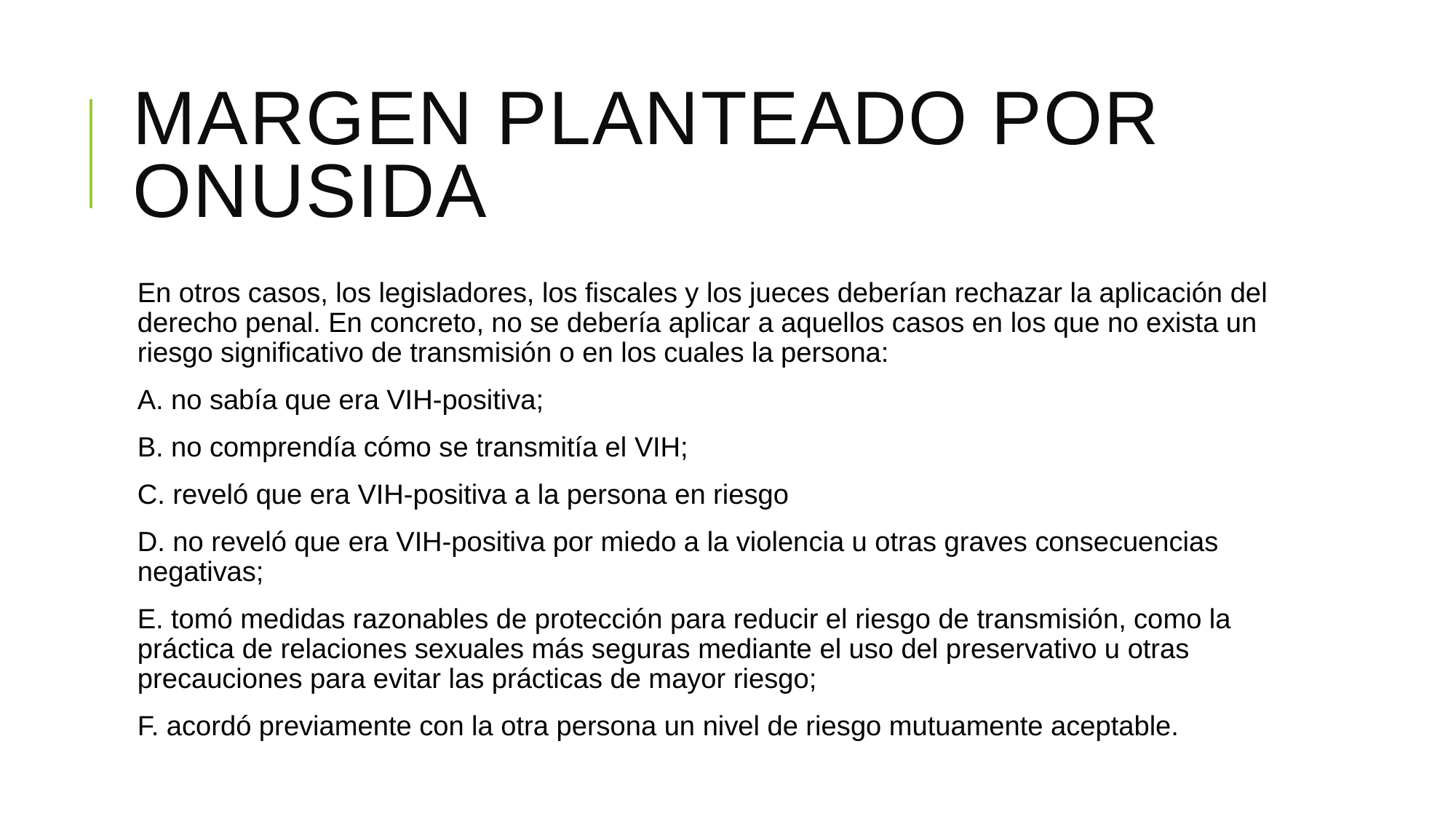

# Margen planteado por onusida
En otros casos, los legisladores, los fiscales y los jueces deberían rechazar la aplicación del derecho penal. En concreto, no se debería aplicar a aquellos casos en los que no exista un riesgo significativo de transmisión o en los cuales la persona:
A. no sabía que era VIH-positiva;
B. no comprendía cómo se transmitía el VIH;
C. reveló que era VIH-positiva a la persona en riesgo
D. no reveló que era VIH-positiva por miedo a la violencia u otras graves consecuencias negativas;
E. tomó medidas razonables de protección para reducir el riesgo de transmisión, como la práctica de relaciones sexuales más seguras mediante el uso del preservativo u otras precauciones para evitar las prácticas de mayor riesgo;
F. acordó previamente con la otra persona un nivel de riesgo mutuamente aceptable.